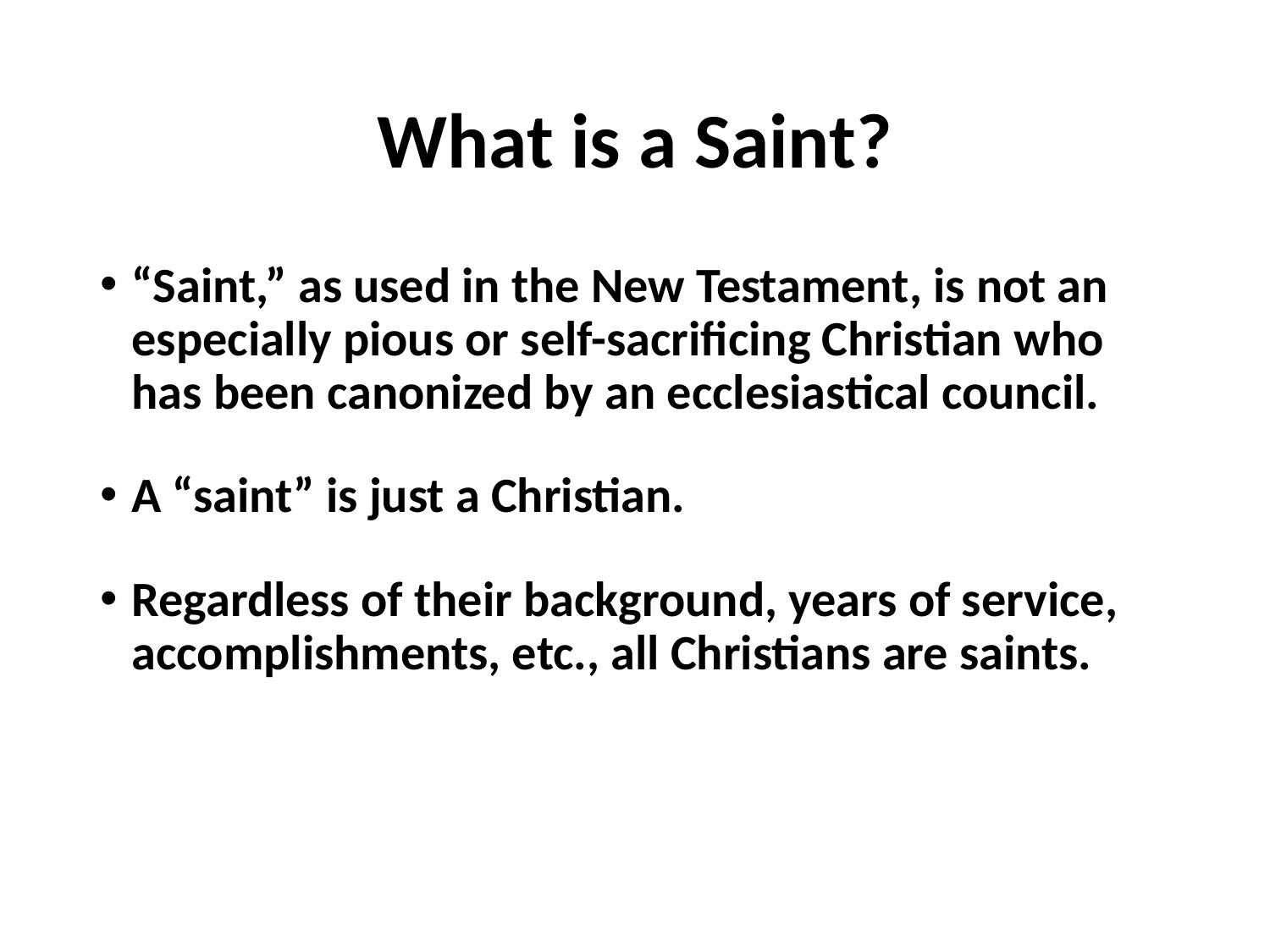

# What is a Saint?
“Saint,” as used in the New Testament, is not an especially pious or self-sacrificing Christian who has been canonized by an ecclesiastical council.

A “saint” is just a Christian.

Regardless of their background, years of service, accomplishments, etc., all Christians are saints.